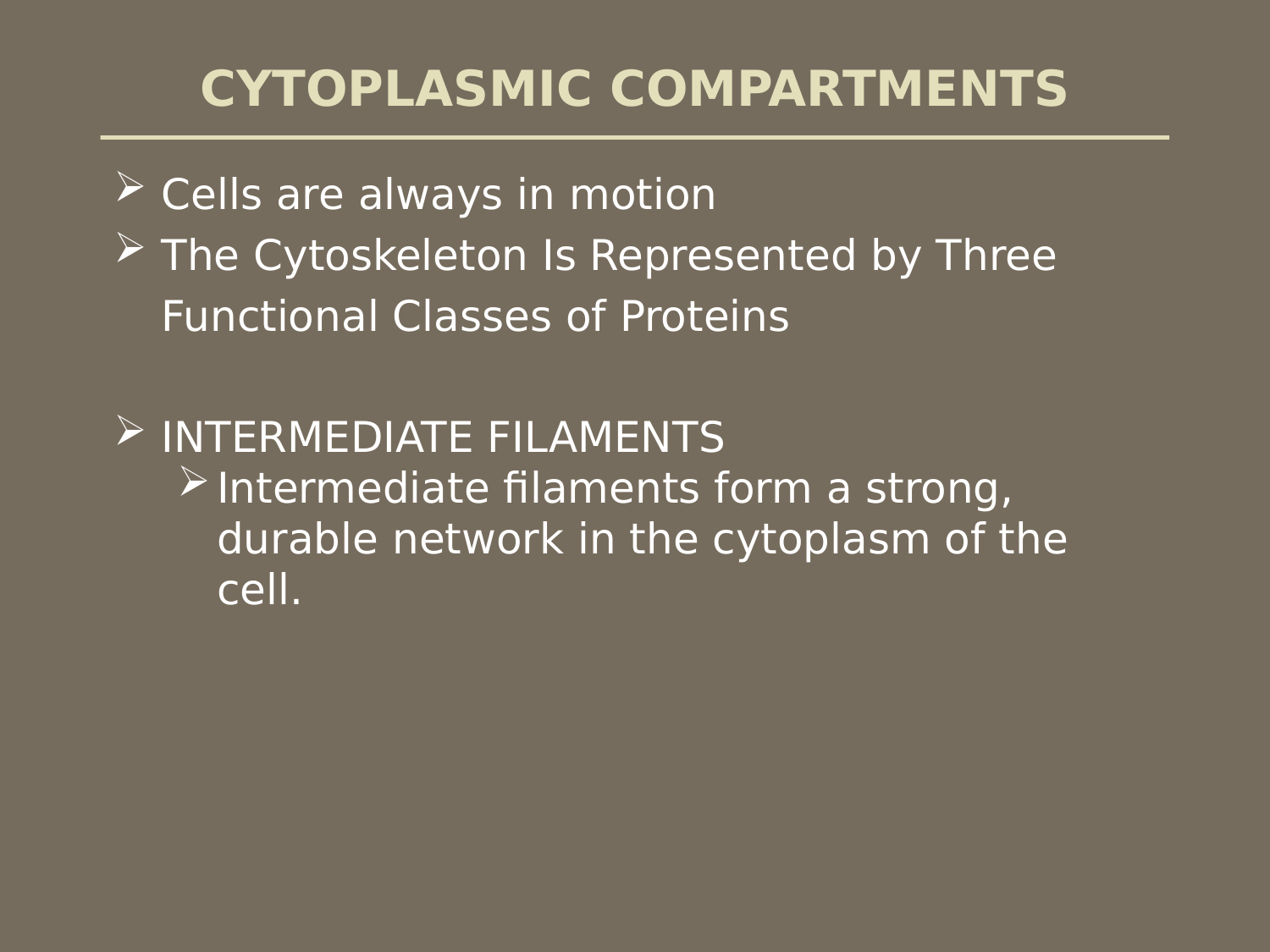

# CYTOPLASMIC COMPARTMENTS
Cells are always in motion
The Cytoskeleton Is Represented by Three Functional Classes of Proteins

INTERMEDIATE FILAMENTS
Intermediate filaments form a strong, durable network in the cytoplasm of the cell.